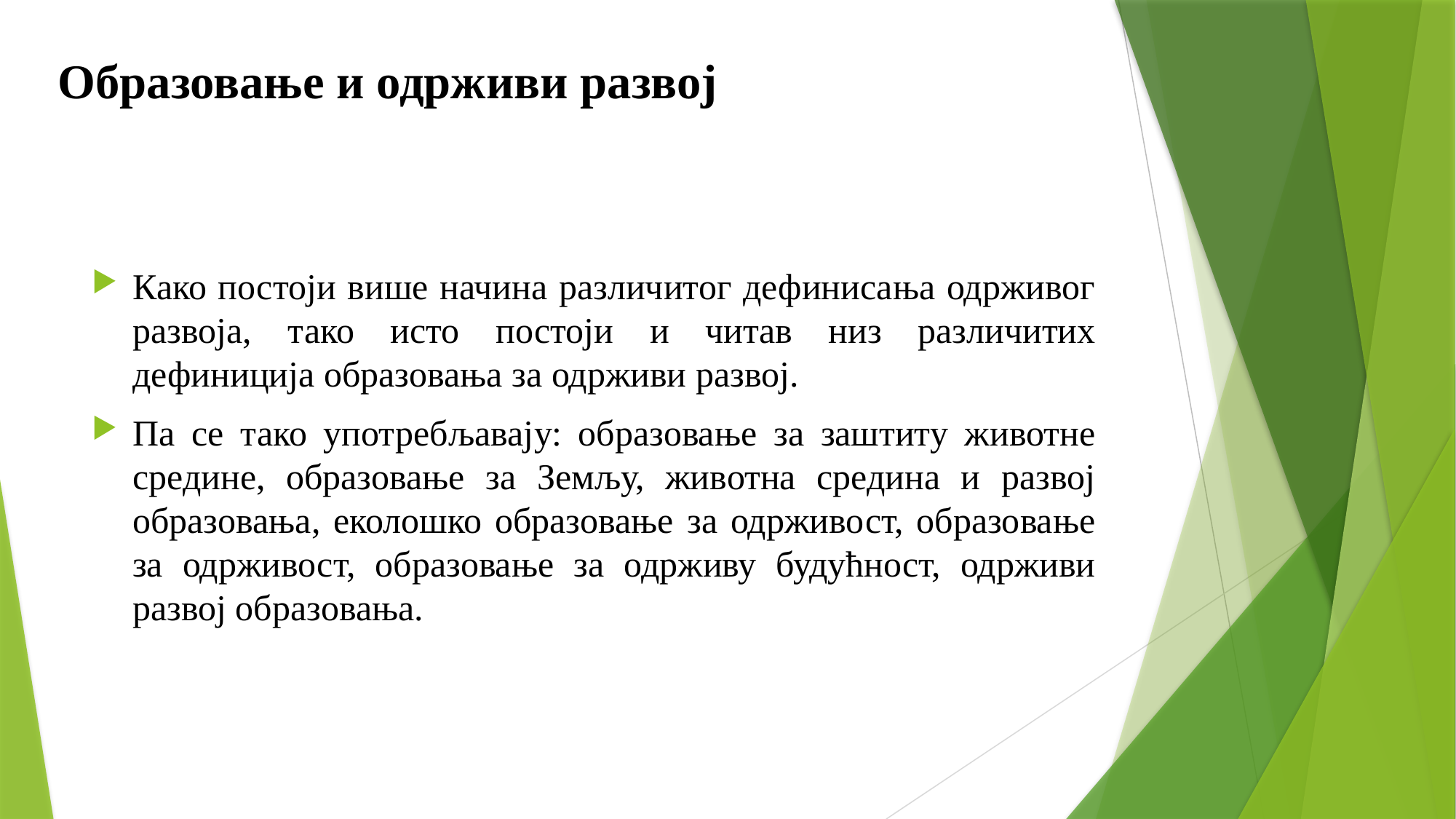

# Образовање и одрживи развој
Како постоји више начина различитог дефинисања одрживог развоја, тако исто постоји и читав низ различитих дефиниција образовања за одрживи развој.
Па се тако употребљавају: образовање за заштиту животне средине, образовање за Земљу, животна средина и развој образовања, еколошко образовање за одрживост, образовање за одрживост, образовање за одрживу будућност, одрживи развој образовања.